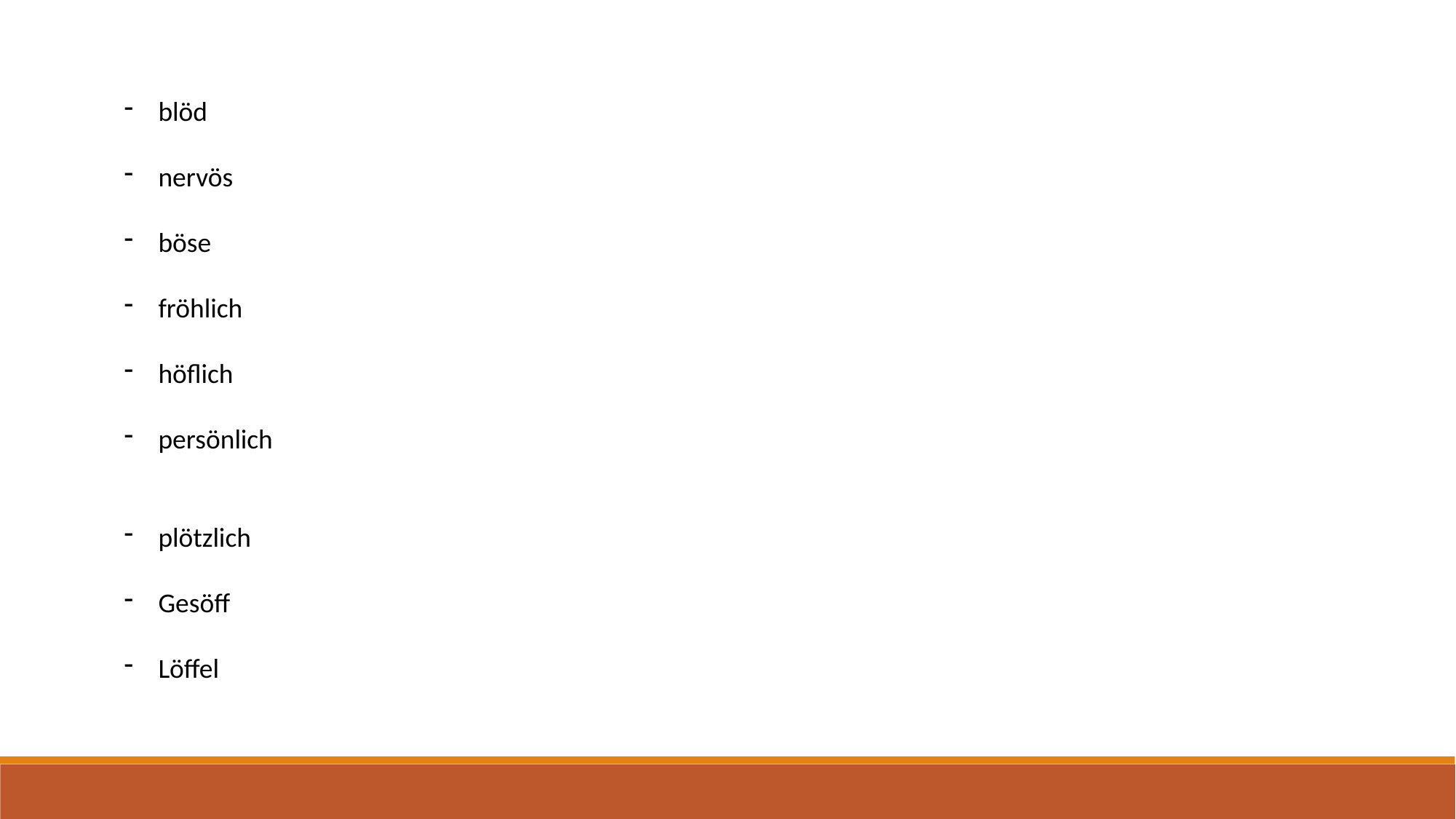

blöd

nervös

böse

fröhlich

höflich

persönlich

plötzlich

Gesöff

Löffel